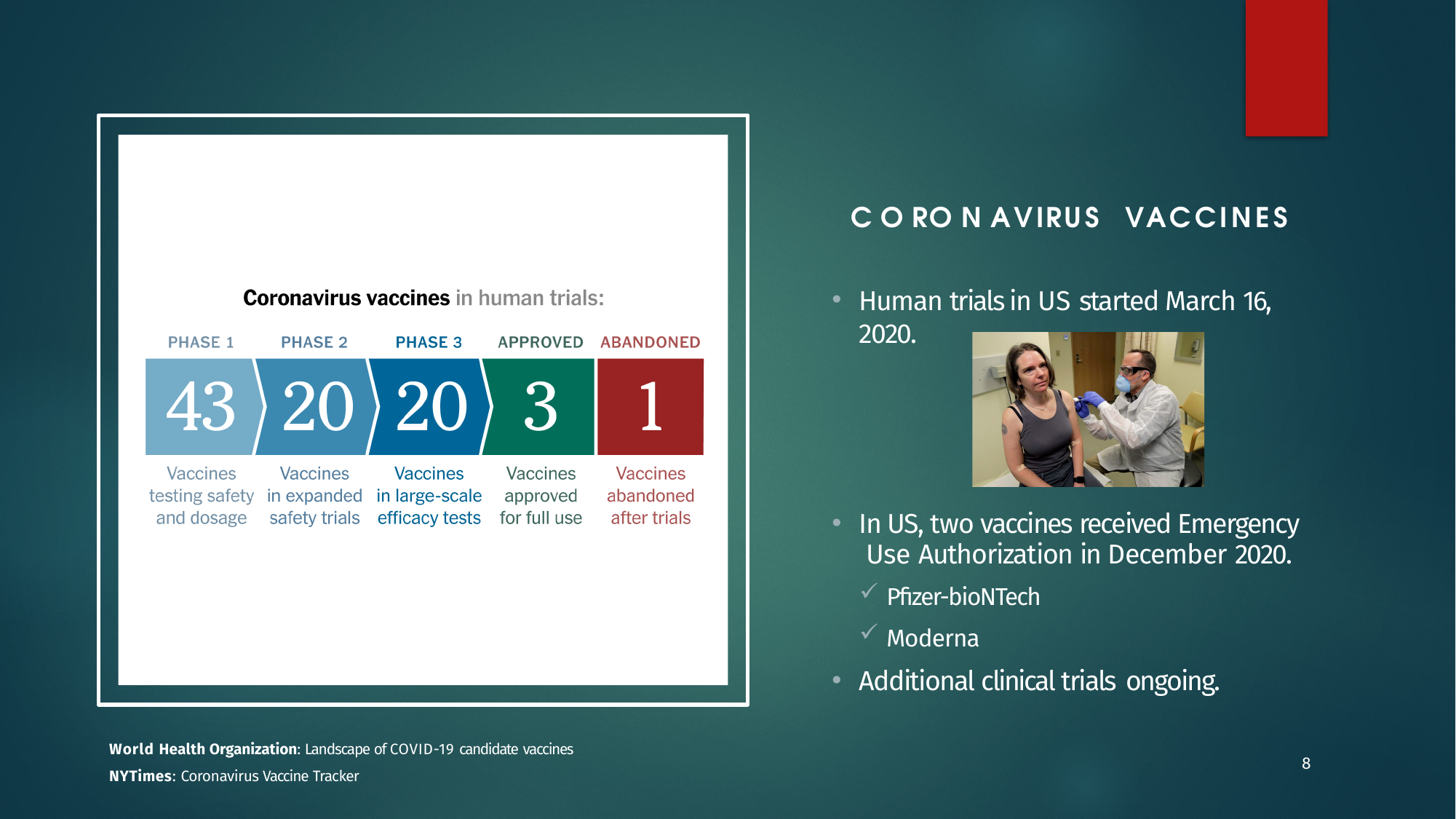

CORONAVIRUS  VACCINES

Human trials in US started March 16, 2020.

In US, two vaccines received Emergency  Use Authorization in December 2020.
Pfizer-bioNTech
Moderna
Additional clinical trials ongoing.
World Health Organization: Landscape of COVID-19 candidate vaccines
NYTimes: Coronavirus Vaccine Tracker
8